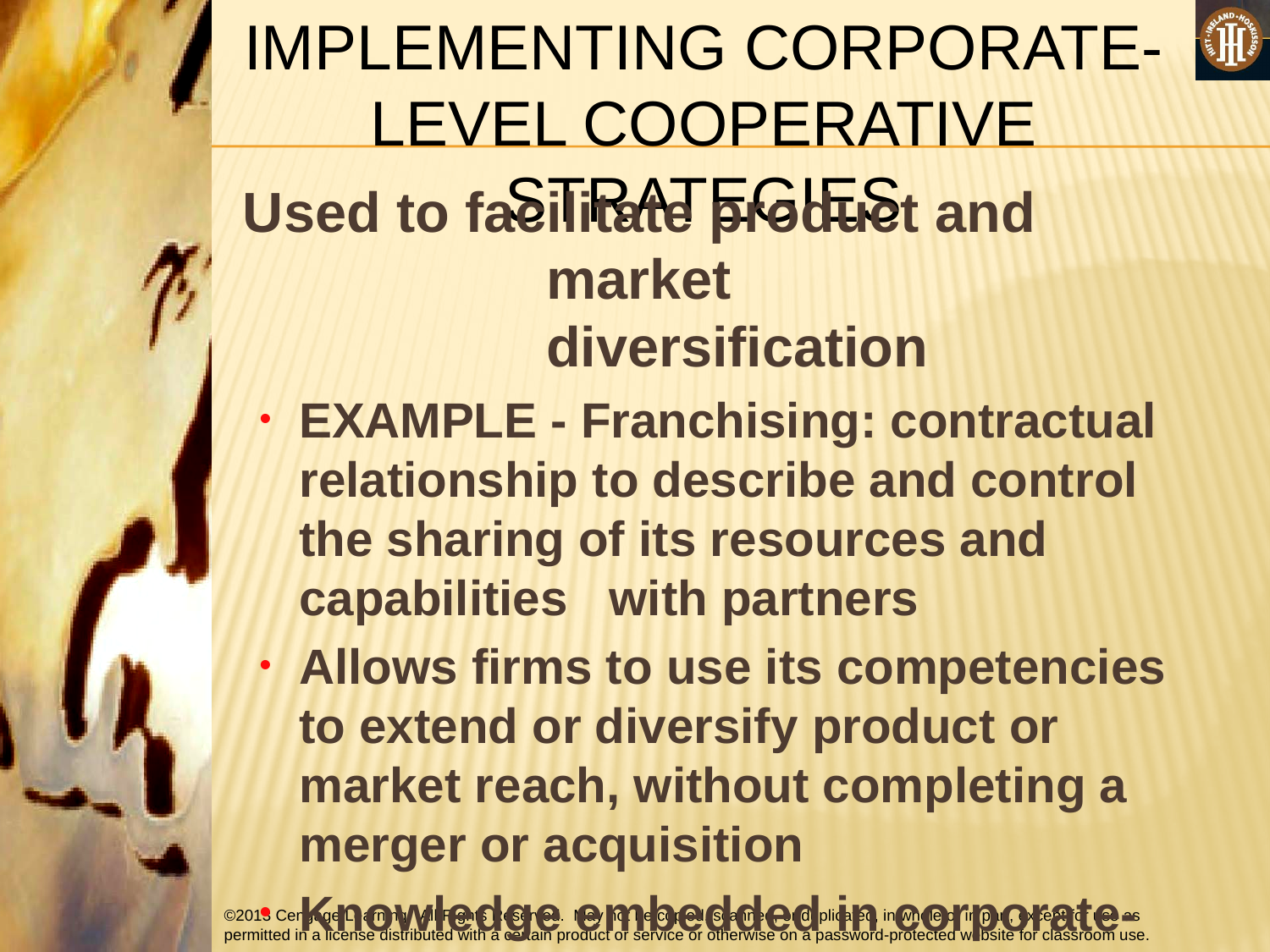

IMPLEMENTING CORPORATE-LEVEL COOPERATIVE STRATEGIES

   Used to facilitate product and market                 diversification
EXAMPLE - Franchising: contractual relationship to describe and control the sharing of its resources and capabilities   with partners
Allows firms to use its competencies to extend or diversify product or market reach, without completing a merger or acquisition
Knowledge embedded in corporate-level cooperative strategies facilitates synergy